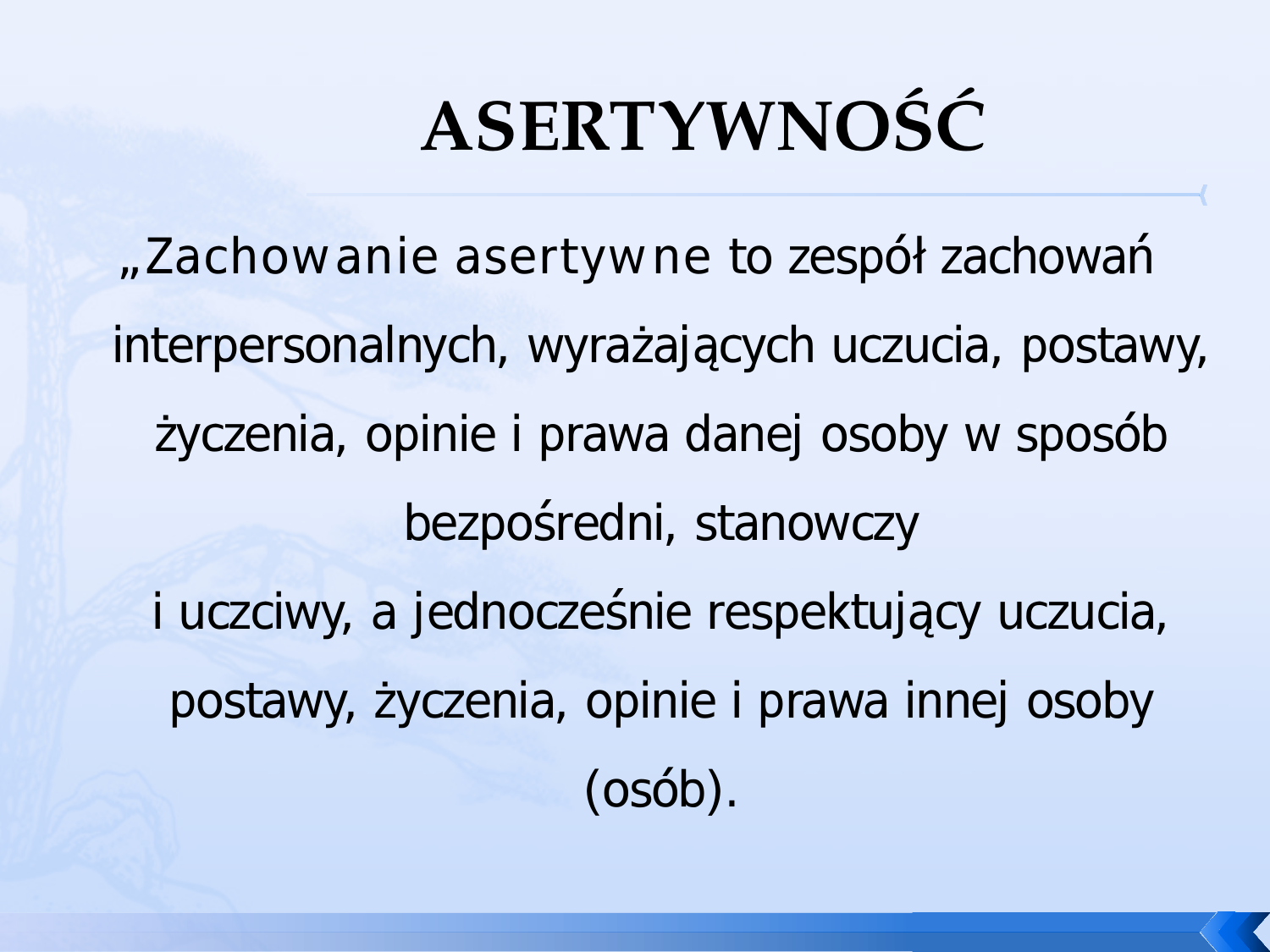

# ASERTYWNOŚĆ
„Zachowanie asertywne to zespół zachowań interpersonalnych, wyrażających uczucia, postawy, życzenia, opinie i prawa danej osoby w sposób bezpośredni, stanowczy
i uczciwy, a jednocześnie respektujący uczucia, postawy, życzenia, opinie i prawa innej osoby (osób).